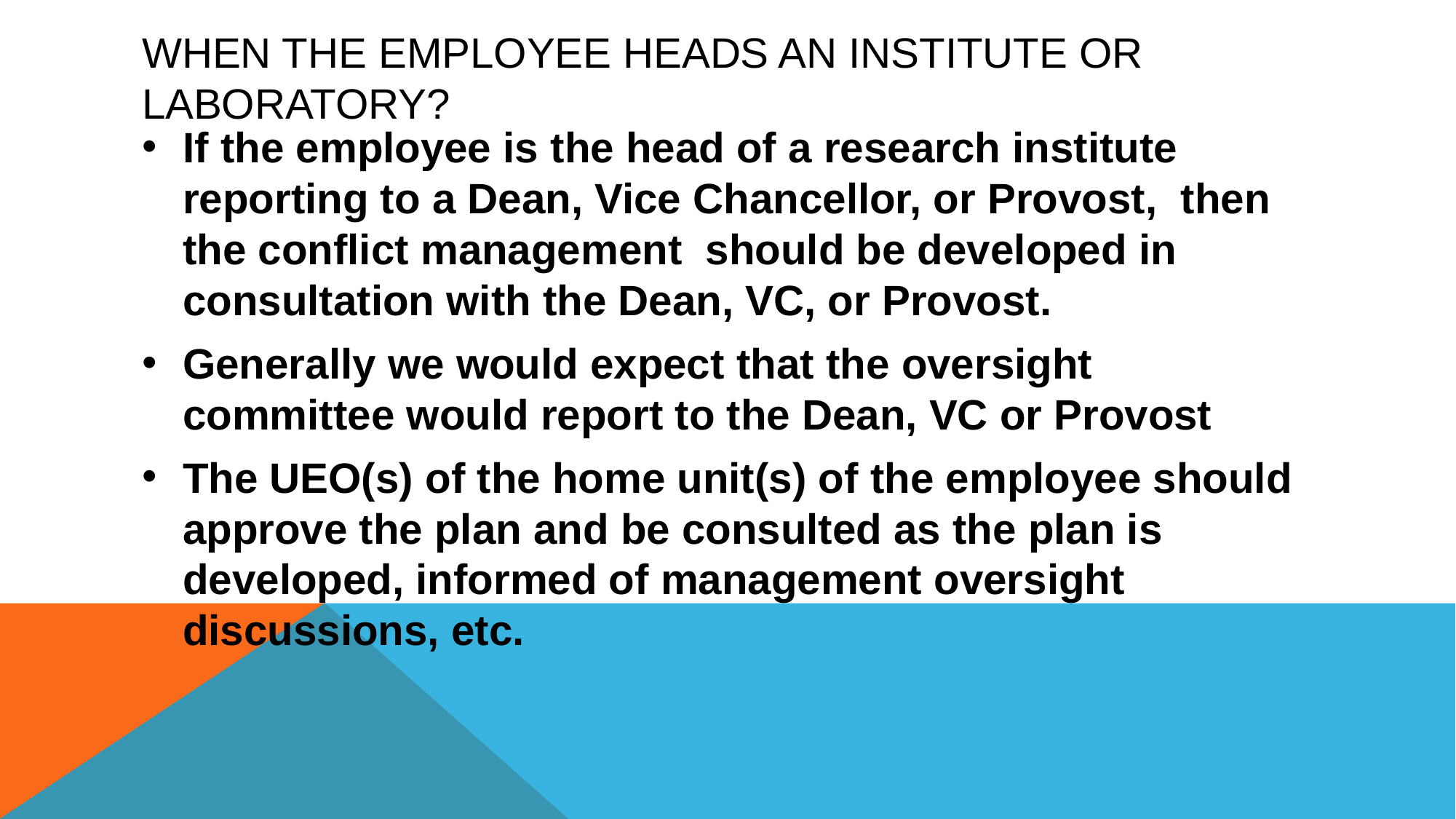

# When the employee heads an institute or laboratory?
If the employee is the head of a research institute reporting to a Dean, Vice Chancellor, or Provost,  then the conflict management  should be developed in consultation with the Dean, VC, or Provost.
Generally we would expect that the oversight committee would report to the Dean, VC or Provost
The UEO(s) of the home unit(s) of the employee should approve the plan and be consulted as the plan is developed, informed of management oversight discussions, etc.